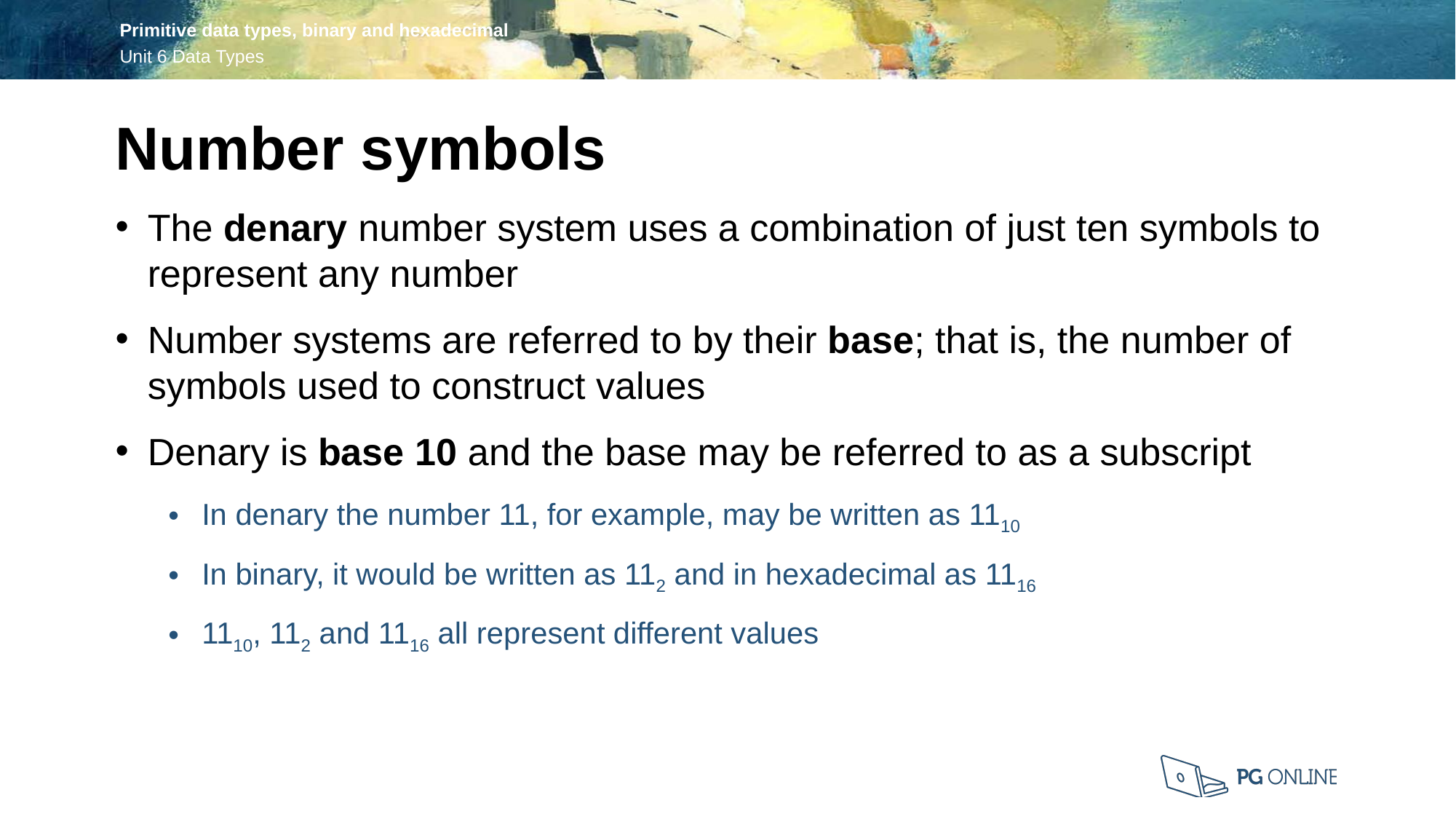

Number symbols
The denary number system uses a combination of just ten symbols to represent any number
Number systems are referred to by their base; that is, the number of symbols used to construct values
Denary is base 10 and the base may be referred to as a subscript
In denary the number 11, for example, may be written as 1110
In binary, it would be written as 112 and in hexadecimal as 1116
1110, 112 and 1116 all represent different values